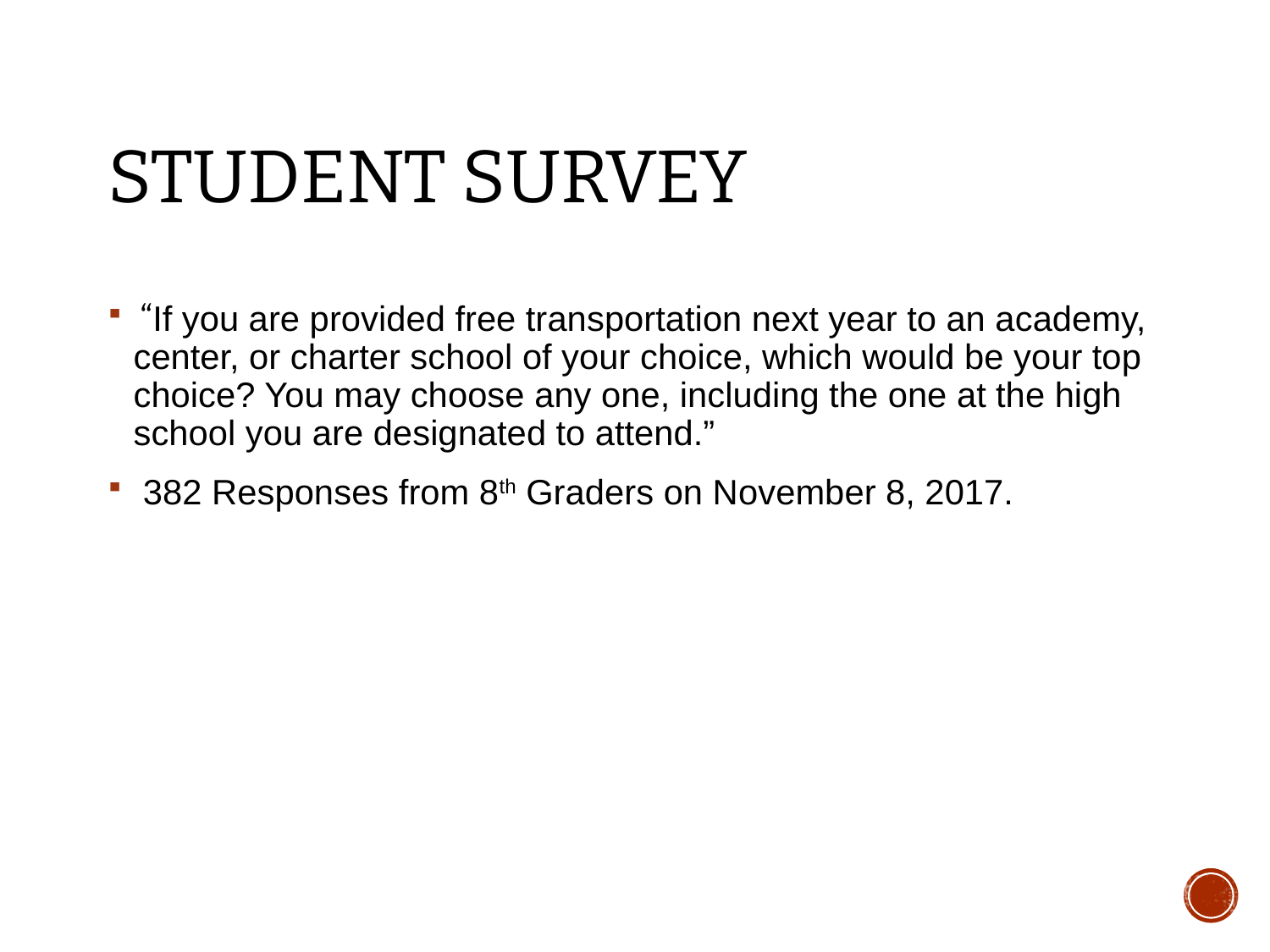

# Student Survey
 “If you are provided free transportation next year to an academy, center, or charter school of your choice, which would be your top choice? You may choose any one, including the one at the high school you are designated to attend.”
 382 Responses from 8th Graders on November 8, 2017.